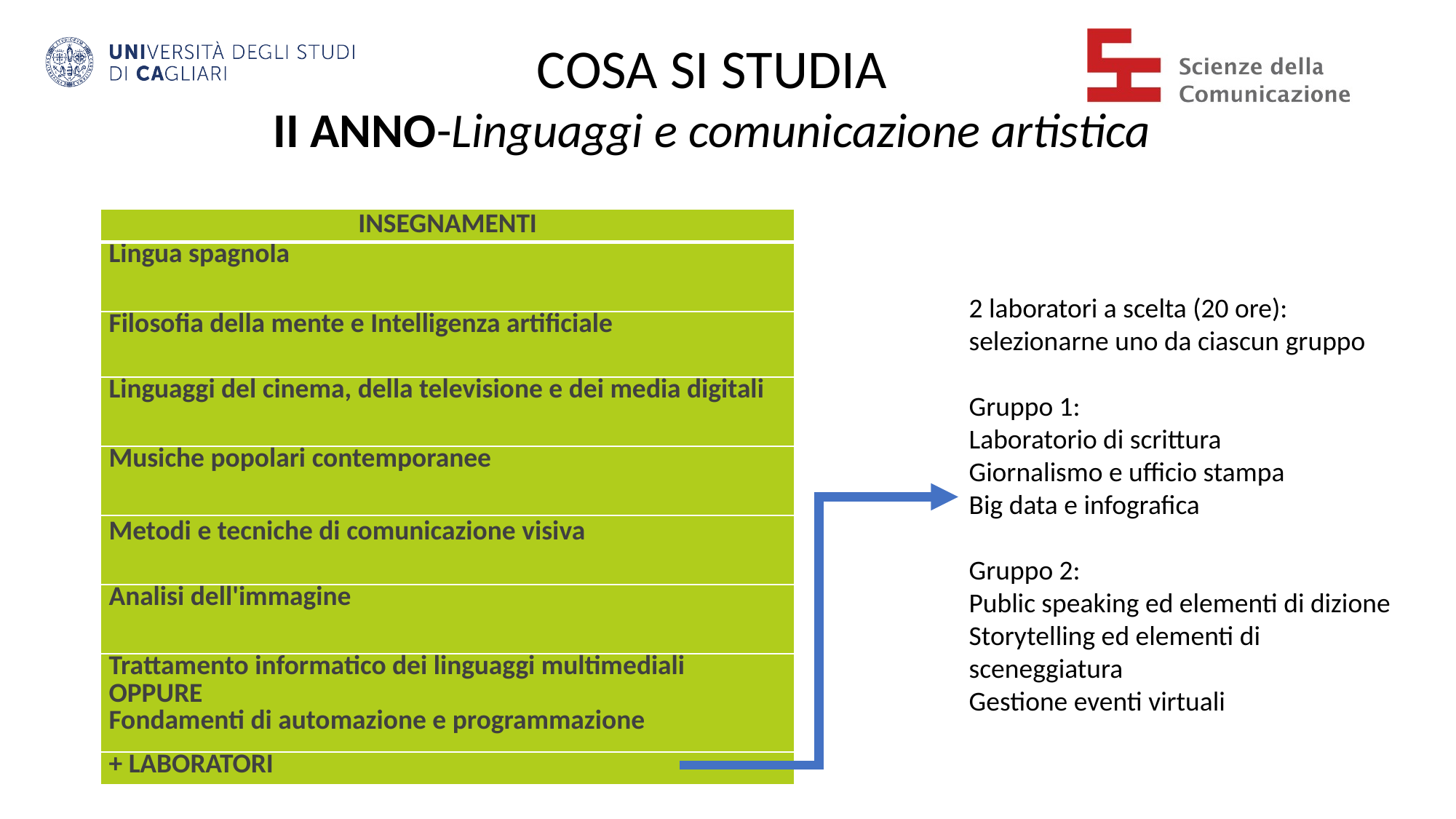

COSA SI STUDIA
II ANNO-Linguaggi e comunicazione artistica
| INSEGNAMENTI |
| --- |
| Lingua spagnola |
| Filosofia della mente e Intelligenza artificiale |
| Linguaggi del cinema, della televisione e dei media digitali |
| Musiche popolari contemporanee |
| Metodi e tecniche di comunicazione visiva |
| Analisi dell'immagine |
| Trattamento informatico dei linguaggi multimediali OPPURE Fondamenti di automazione e programmazione |
| + LABORATORI |
2 laboratori a scelta (20 ore): selezionarne uno da ciascun gruppo

Gruppo 1:
Laboratorio di scrittura
Giornalismo e ufficio stampa
Big data e infografica
Gruppo 2:
Public speaking ed elementi di dizione
Storytelling ed elementi di sceneggiatura
Gestione eventi virtuali